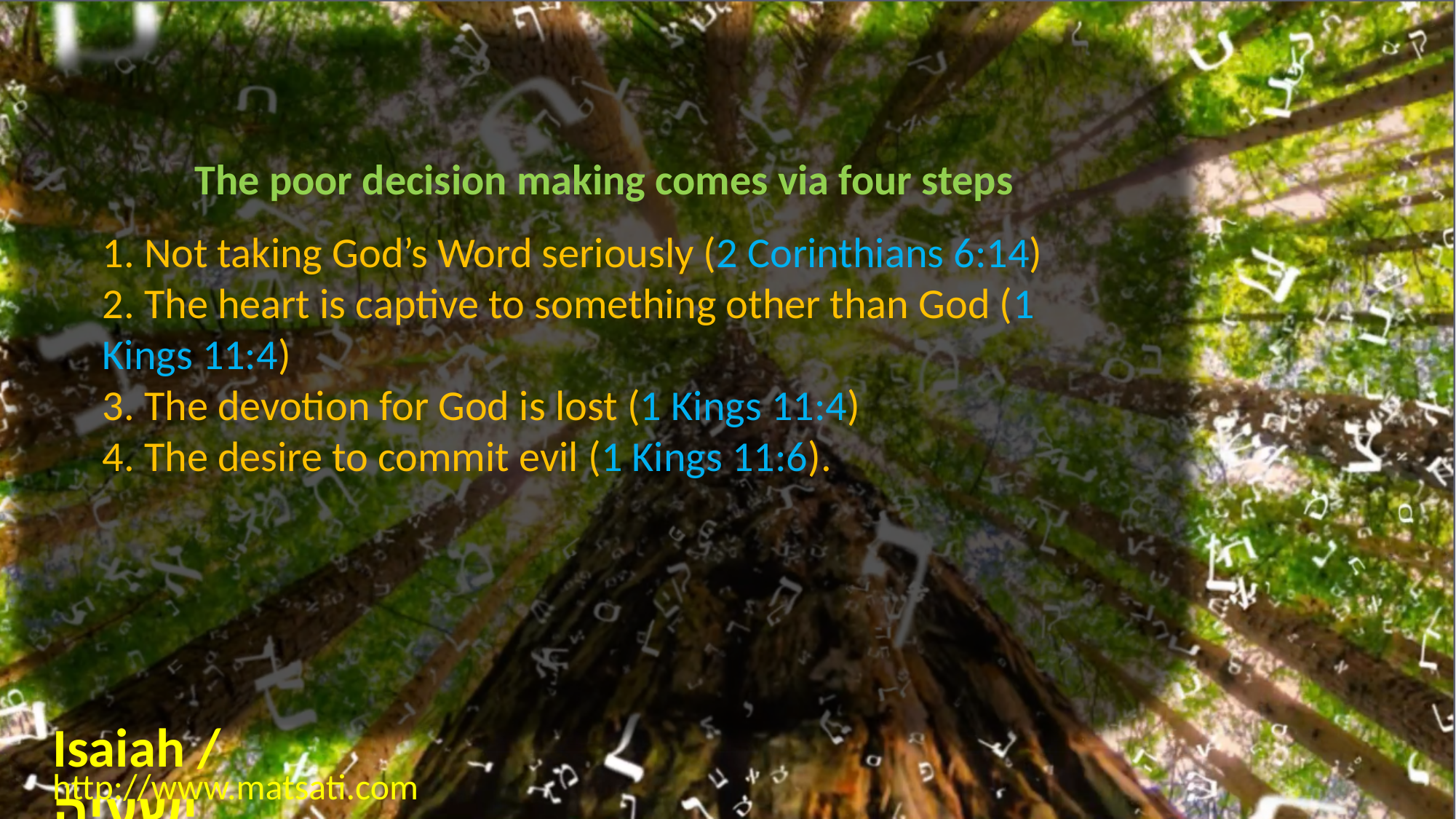

The poor decision making comes via four steps

1. Not taking God’s Word seriously (2 Corinthians 6:14)
2. The heart is captive to something other than God (1 Kings 11:4)
3. The devotion for God is lost (1 Kings 11:4)
4. The desire to commit evil (1 Kings 11:6).
Isaiah / ישעיה
http://www.matsati.com